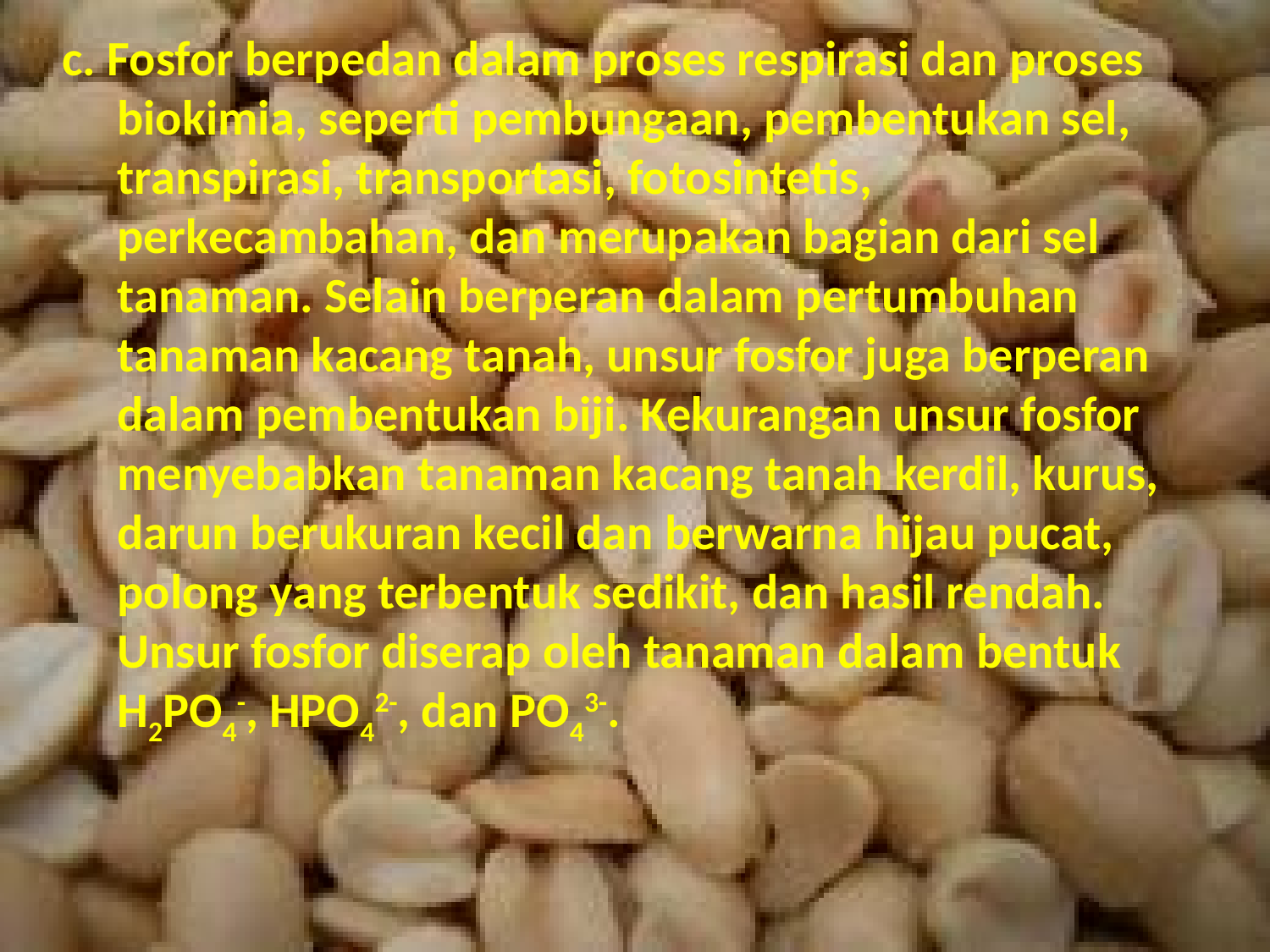

c. Fosfor berpedan dalam proses respirasi dan proses
biokimia, seperti pembungaan, pembentukan sel, transpirasi, transportasi, fotosintetis, perkecambahan, dan merupakan bagian dari sel tanaman. Selain berperan dalam pertumbuhan tanaman kacang tanah, unsur fosfor juga berperan dalam pembentukan biji. Kekurangan unsur fosfor menyebabkan tanaman kacang tanah kerdil, kurus, darun berukuran kecil dan berwarna hijau pucat, polong yang terbentuk sedikit, dan hasil rendah. Unsur fosfor diserap oleh tanaman dalam bentuk  H2PO4-, HPO42-, dan PO43-.